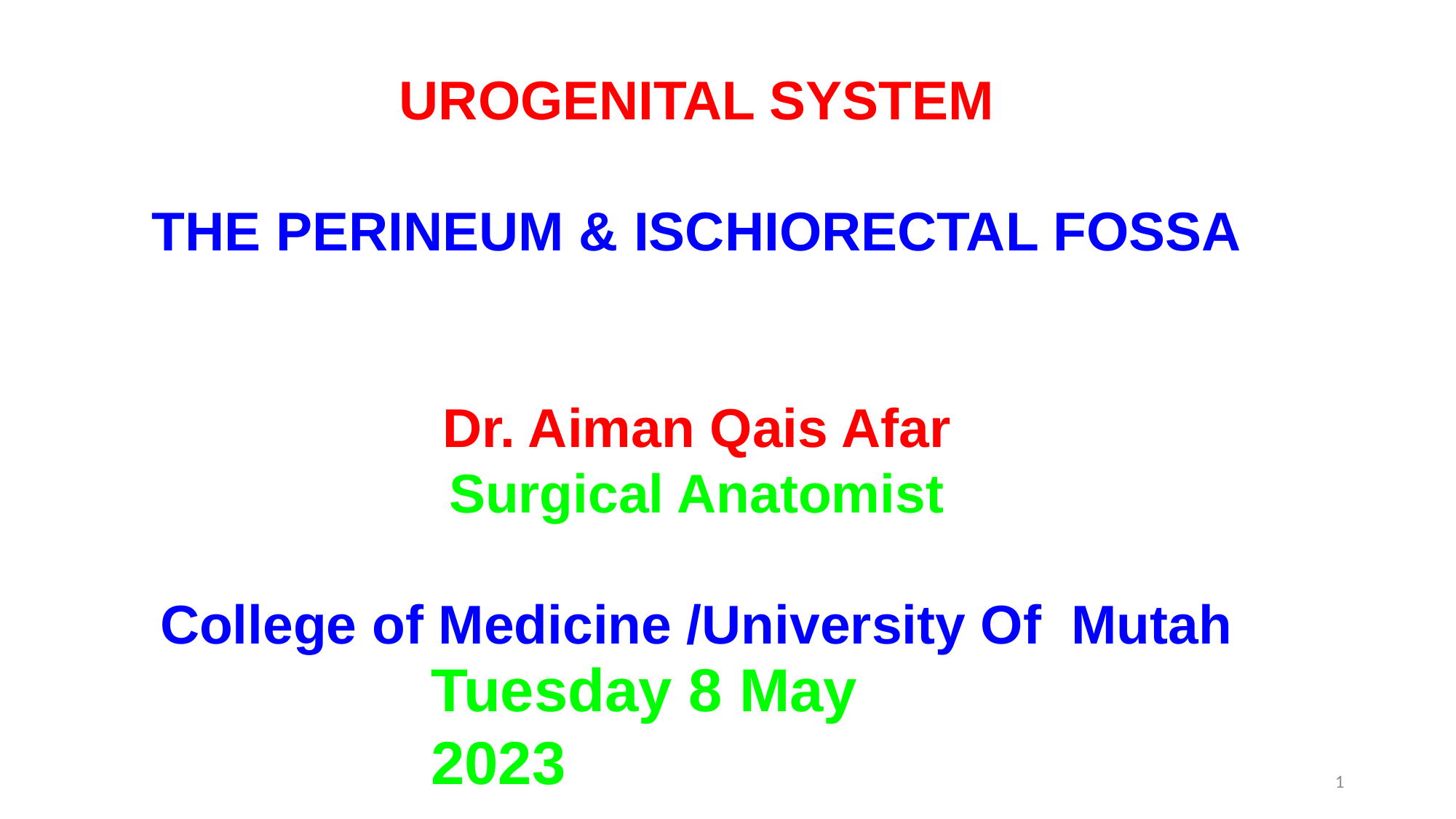

UROGENITAL SYSTEM

THE PERINEUM & ISCHIORECTAL FOSSA

Dr. Aiman Qais Afar
Surgical Anatomist

College of Medicine /University Of  Mutah
Tuesday 8 May  2023
1